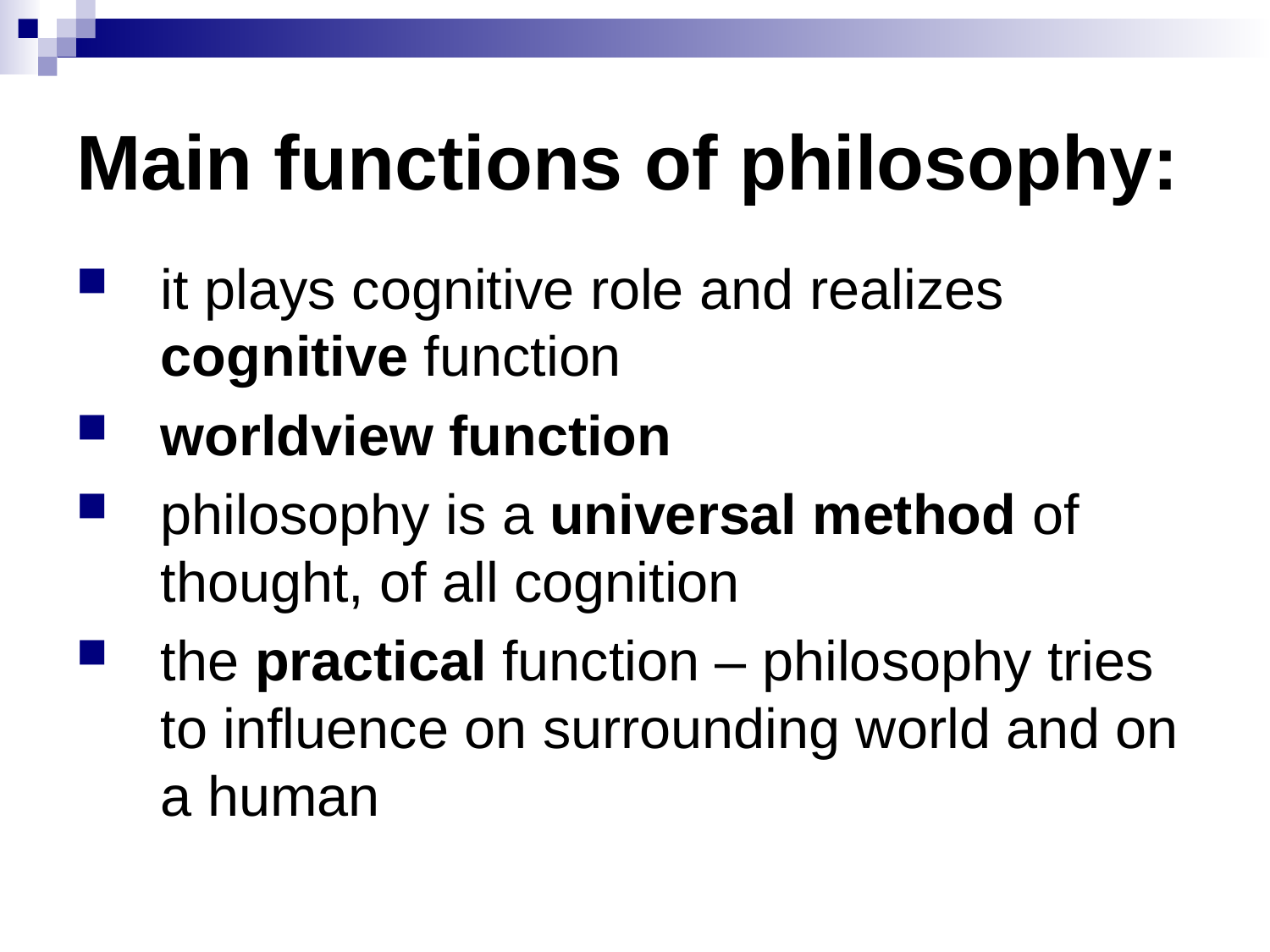

# Main functions of philosophy:
it plays cognitive role and realizes cognitive function
worldview function
philosophy is a universal method of thought, of all cognition
the practical function – philosophy tries to influence on surrounding world and on a human